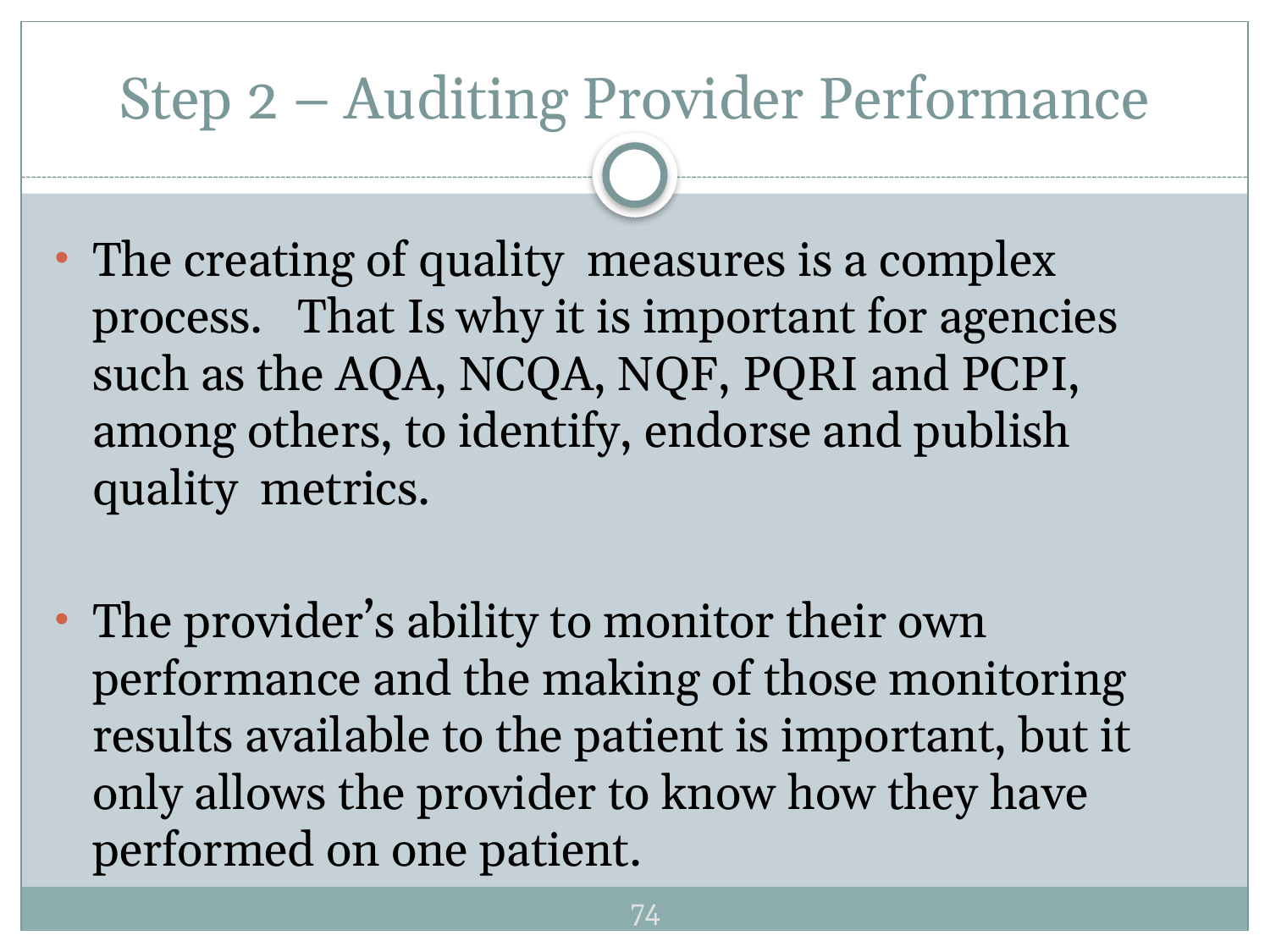

# Step 2 – Auditing Provider Performance
The creating of quality  measures is a complex process.   That Is why it is important for agencies such as the AQA, NCQA, NQF, PQRI and PCPI, among others, to identify, endorse and publish quality  metrics.

The provider’s ability to monitor their own performance and the making of those monitoring results available to the patient is important, but it only allows the provider to know how they have performed on one patient.
74